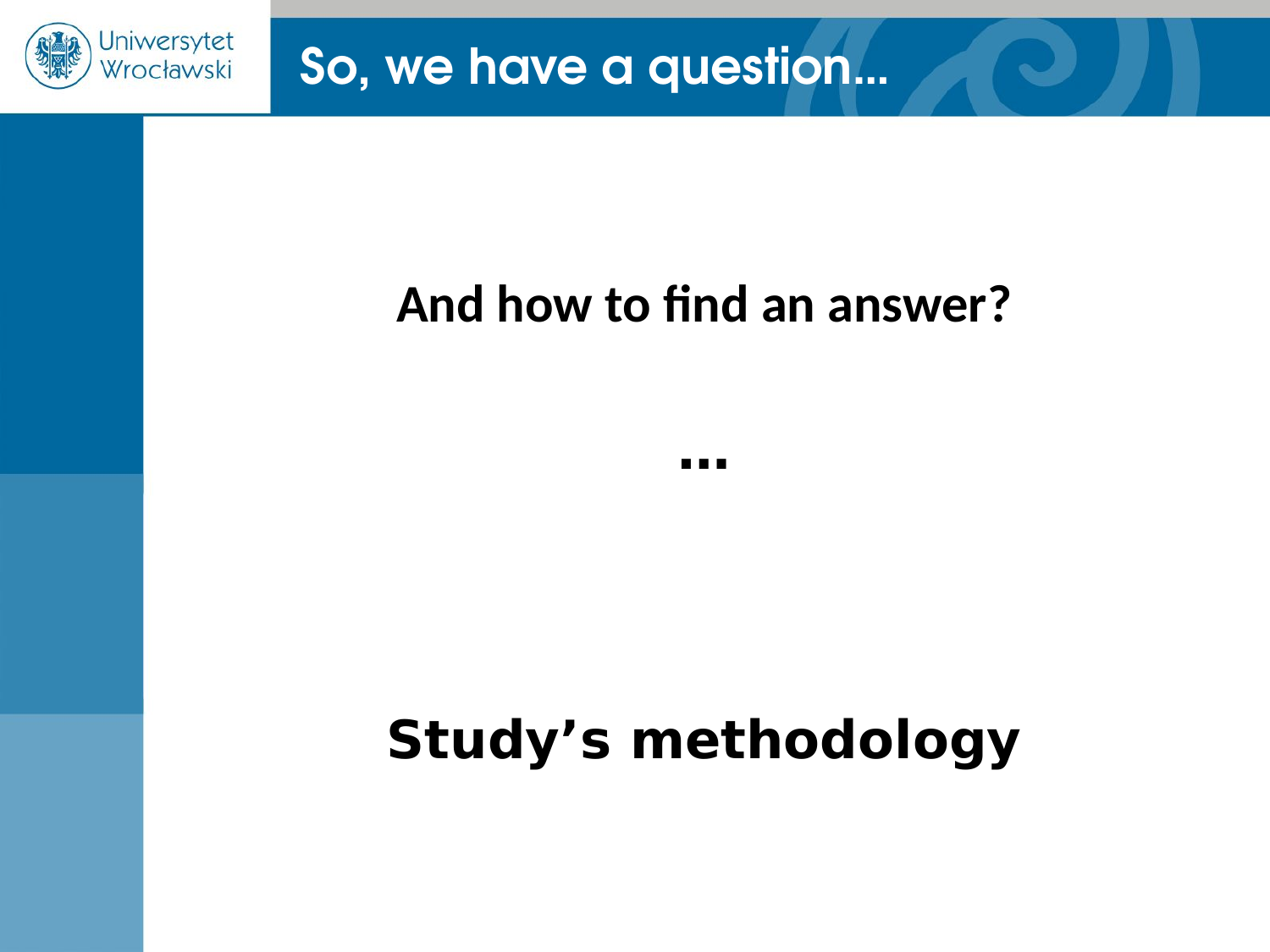

So, we have a question…

And how to find an answer?

…

Study’s methodology